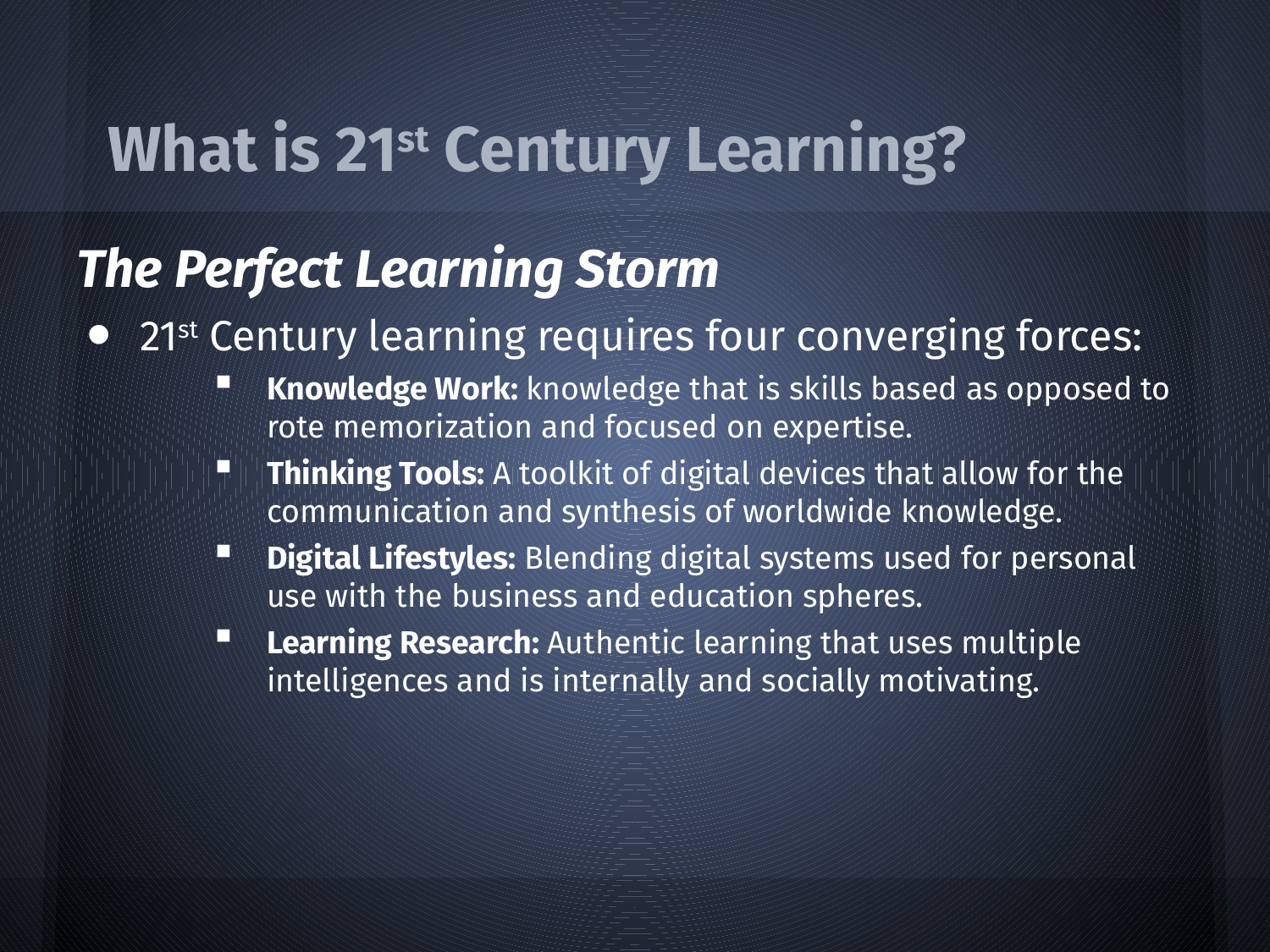

# What is 21st Century Learning?
The Perfect Learning Storm
21st Century learning requires four converging forces:
Knowledge Work: knowledge that is skills based as opposed to rote memorization and focused on expertise.
Thinking Tools: A toolkit of digital devices that allow for the communication and synthesis of worldwide knowledge.
Digital Lifestyles: Blending digital systems used for personal use with the business and education spheres.
Learning Research: Authentic learning that uses multiple intelligences and is internally and socially motivating.